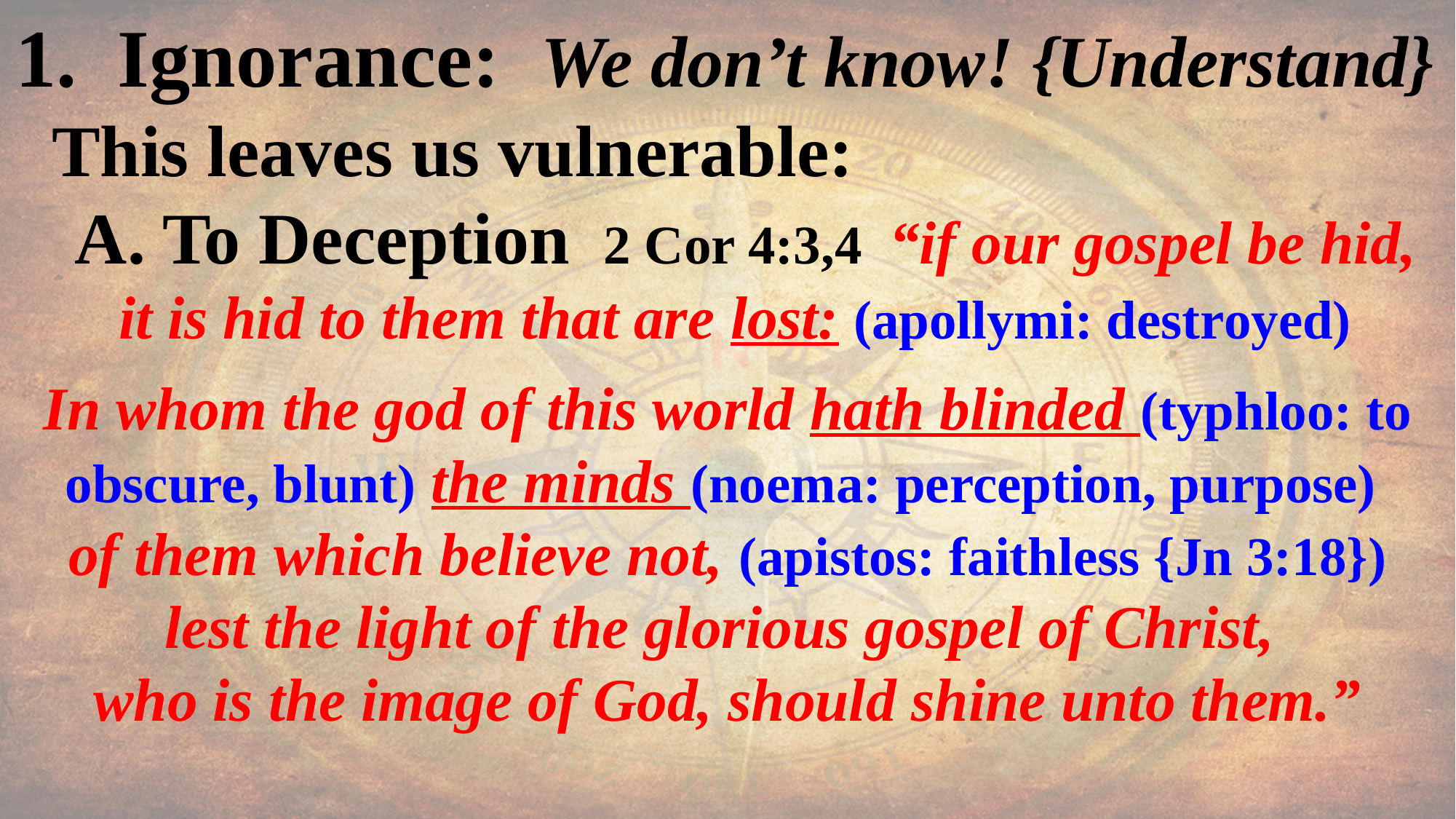

1.  Ignorance:  We don’t know! {Understand}
  This leaves us vulnerable:
  A. To Deception  2 Cor 4:3,4  “if our gospel be hid,
 it is hid to them that are lost: (apollymi: destroyed)
In whom the god of this world hath blinded (typhloo: to obscure, blunt) the minds (noema: perception, purpose)
of them which believe not, (apistos: faithless {Jn 3:18})
lest the light of the glorious gospel of Christ,
who is the image of God, should shine unto them.”